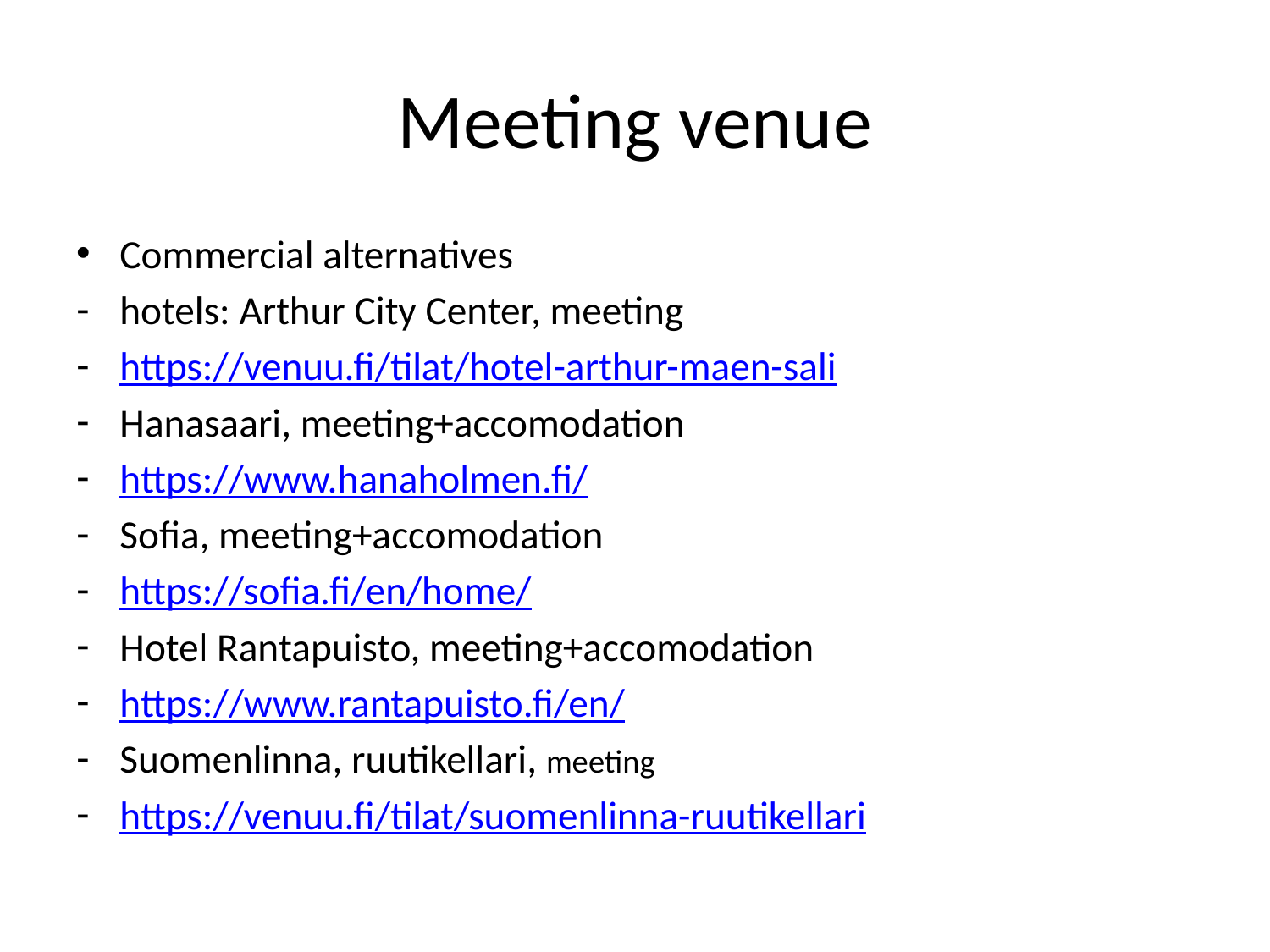

# Meeting venue
Commercial alternatives
hotels: Arthur City Center, meeting
https://venuu.fi/tilat/hotel-arthur-maen-sali
Hanasaari, meeting+accomodation
https://www.hanaholmen.fi/
Sofia, meeting+accomodation
https://sofia.fi/en/home/
Hotel Rantapuisto, meeting+accomodation
https://www.rantapuisto.fi/en/
Suomenlinna, ruutikellari, meeting
https://venuu.fi/tilat/suomenlinna-ruutikellari